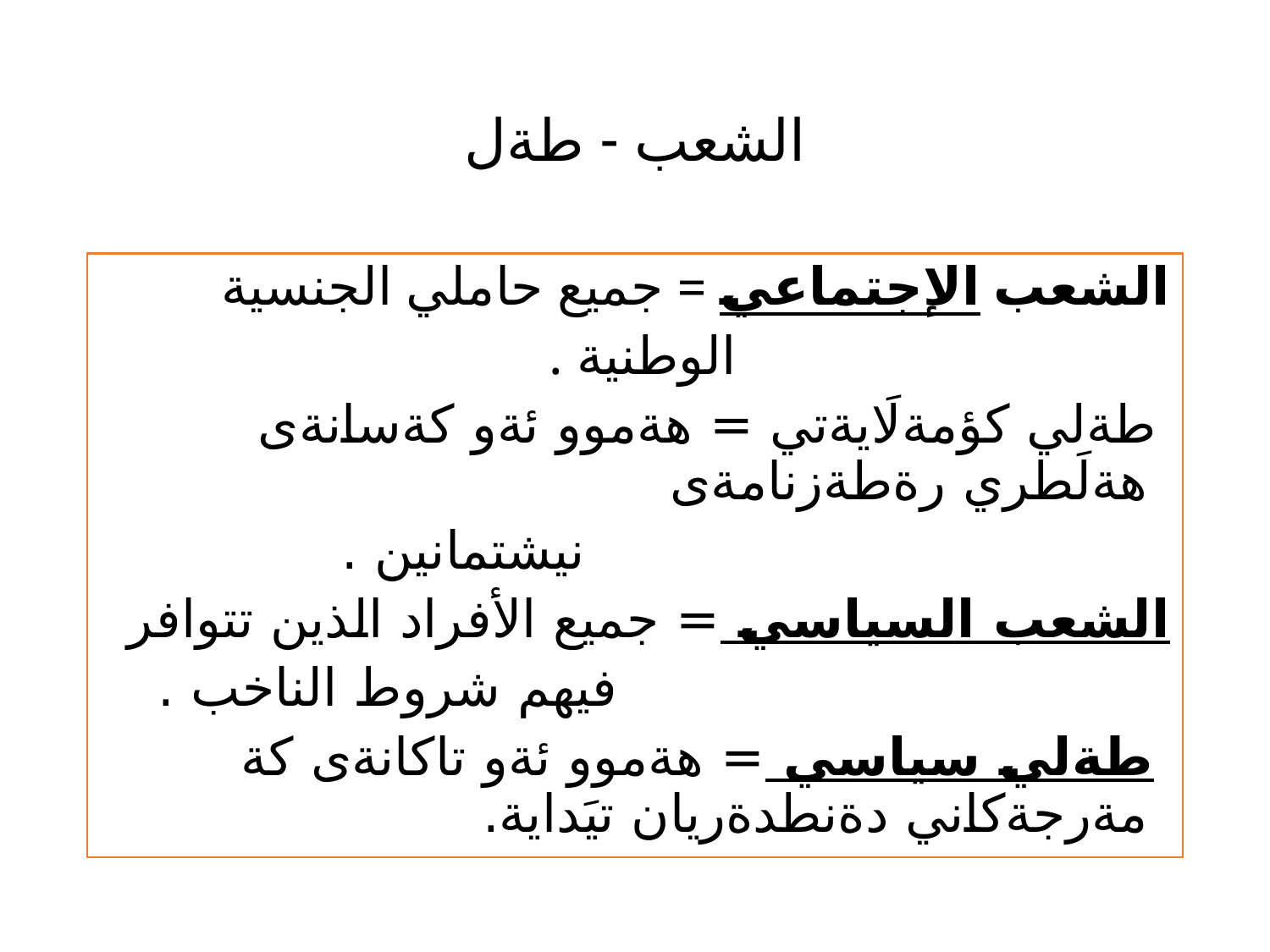

# الشعب - طةل
الشعب الإجتماعي = جميع حاملي الجنسية
                                الوطنية .
 طةلي كؤمةلَايةتي = هةموو ئةو كةسانةى هةلَطري رةطةزنامةى
                                   نيشتمانين .
الشعب السياسي = جميع الأفراد الذين تتوافر
                                 فيهم شروط الناخب .
 طةلي سياسي = هةموو ئةو تاكانةى كة مةرجةكاني دةنطدةريان تيَداية.